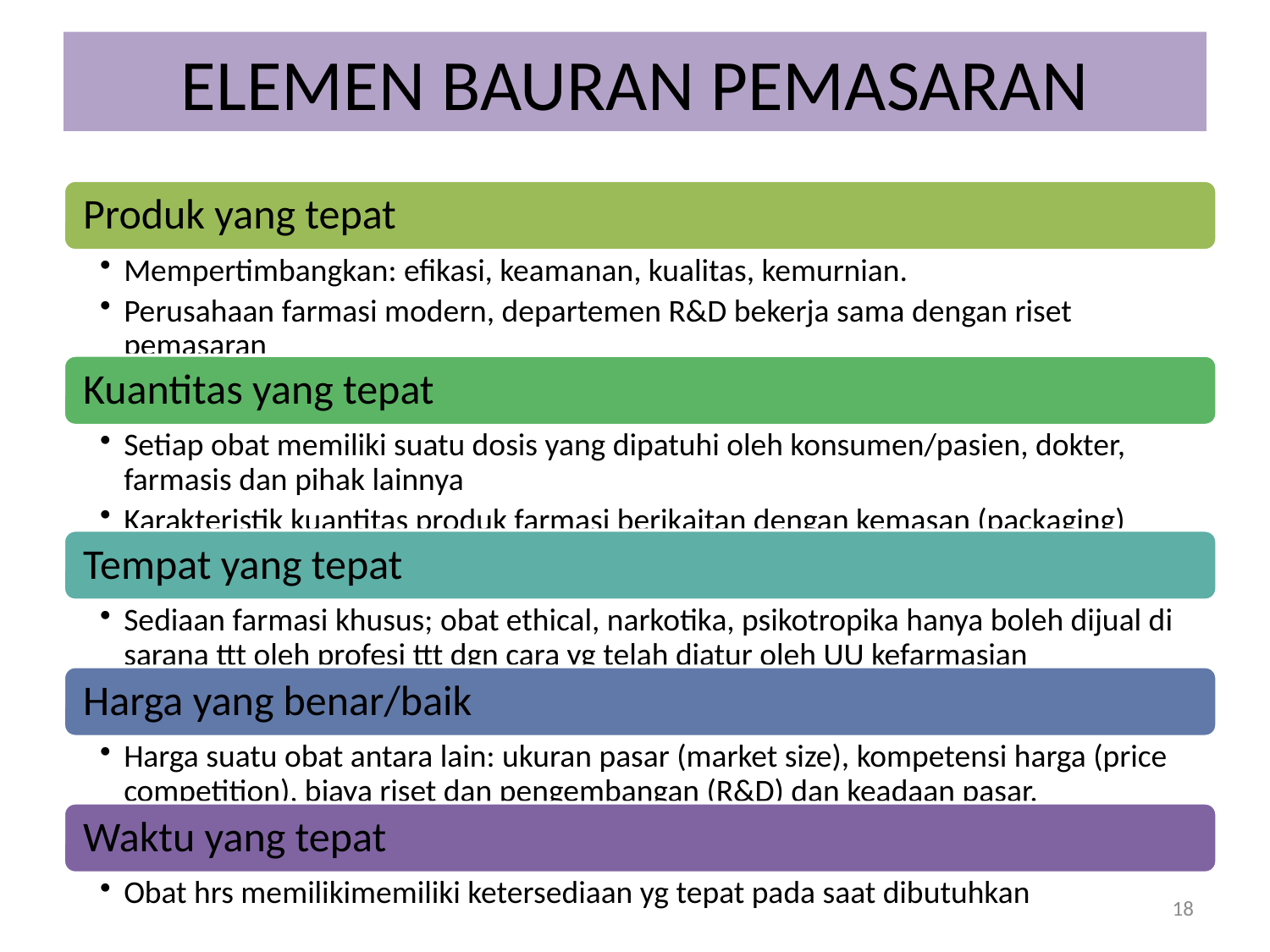

# ELEMEN BAURAN PEMASARAN
Produk yang tepat
Mempertimbangkan: efikasi, keamanan, kualitas, kemurnian.
Perusahaan farmasi modern, departemen R&D bekerja sama dengan riset pemasaran
Kuantitas yang tepat
Setiap obat memiliki suatu dosis yang dipatuhi oleh konsumen/pasien, dokter, farmasis dan pihak lainnya
Karakteristik kuantitas produk farmasi berikaitan dengan kemasan (packaging)
Tempat yang tepat
Sediaan farmasi khusus; obat ethical, narkotika, psikotropika hanya boleh dijual di sarana ttt oleh profesi ttt dgn cara yg telah diatur oleh UU kefarmasian
Harga yang benar/baik
Harga suatu obat antara lain: ukuran pasar (market size), kompetensi harga (price competition), biaya riset dan pengembangan (R&D) dan keadaan pasar.
Waktu yang tepat
Obat hrs memilikimemiliki ketersediaan yg tepat pada saat dibutuhkan
18